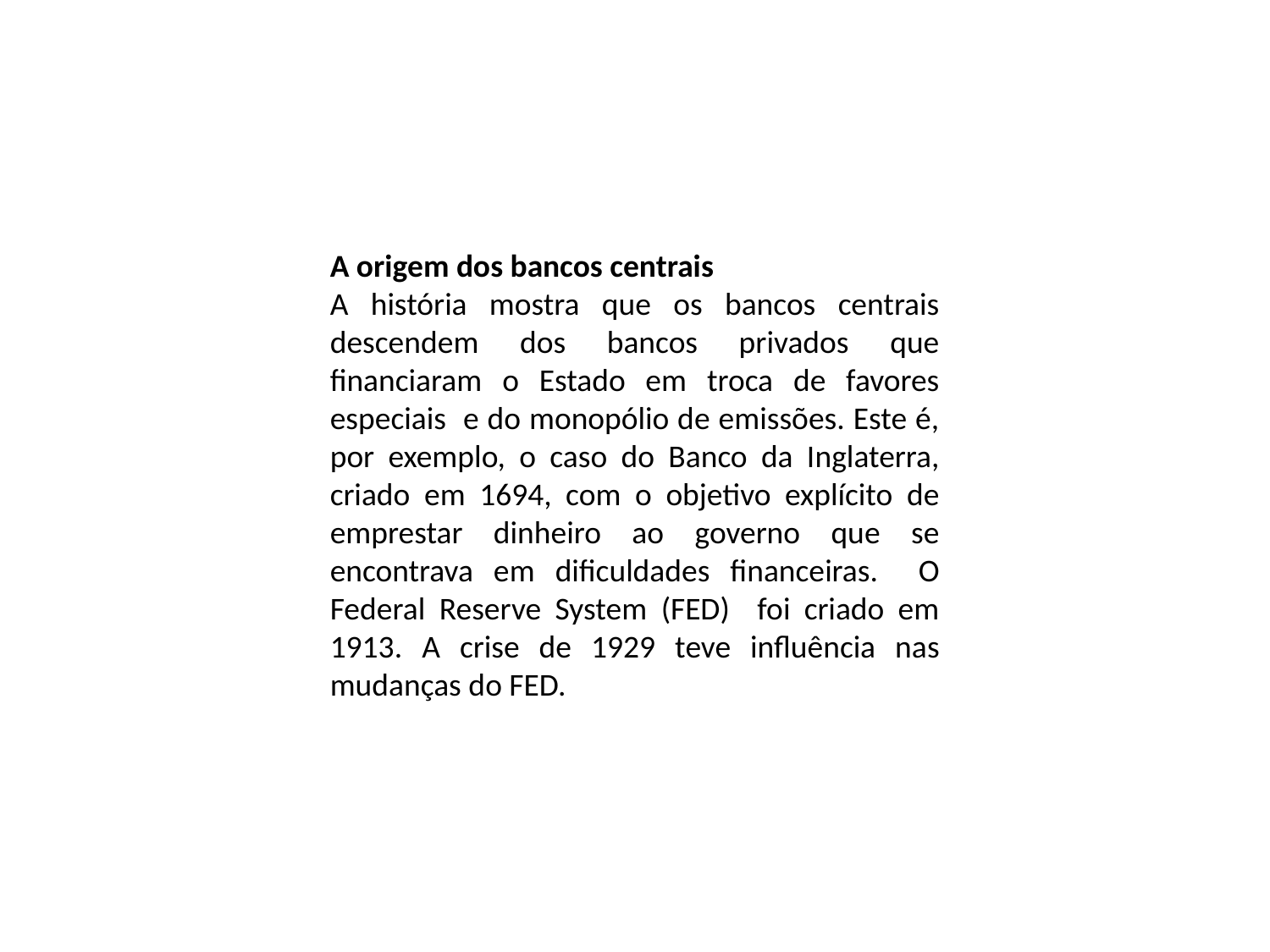

A origem dos bancos centrais
A história mostra que os bancos centrais descendem dos bancos privados que financiaram o Estado em troca de favores especiais  e do monopólio de emissões. Este é, por exemplo, o caso do Banco da Inglaterra, criado em 1694, com o objetivo explícito de emprestar dinheiro ao governo que se encontrava em dificuldades financeiras.  O Federal Reserve System (FED)  foi criado em 1913. A crise de 1929 teve influência nas mudanças do FED.